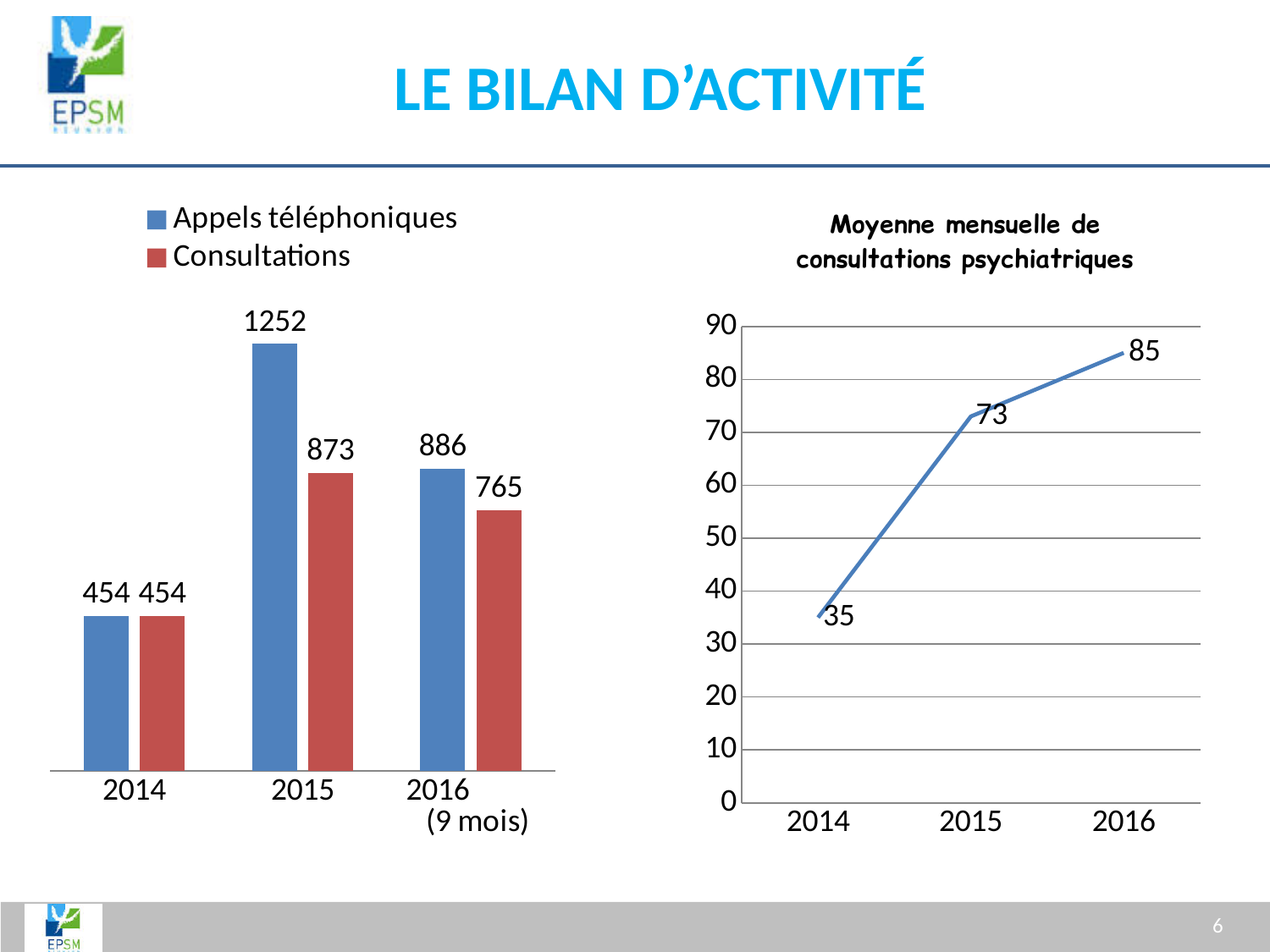

# Le bilan d’activité

### Chart

| Category | Appels téléphoniques | Consultations |
|---|---|---|
| 2014 | 454.0 | 454.0 |
| 2015 | 1252.0 | 873.0 |
|   2016               (9 mois) | 886.0 | 765.0 |

### Chart: Moyenne mensuelle de consultations psychiatriques

| Category | Moyenne mensuelle |
|---|---|
| 2014 | 35.0 |
| 2015 | 73.0 |
| 2016 | 85.0 |
6